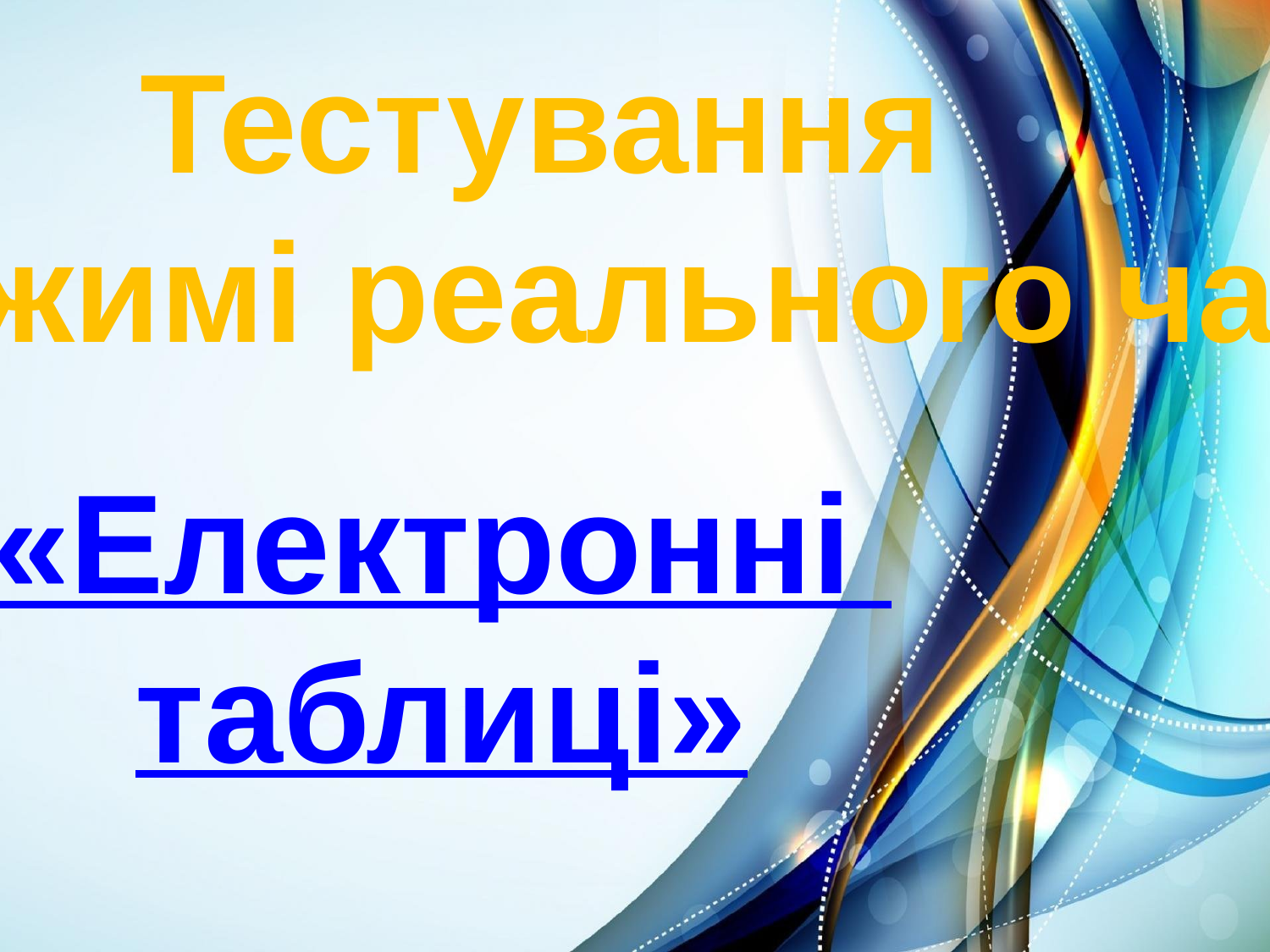

Тестування
в режимі реального часу
«Електронні
таблиці»